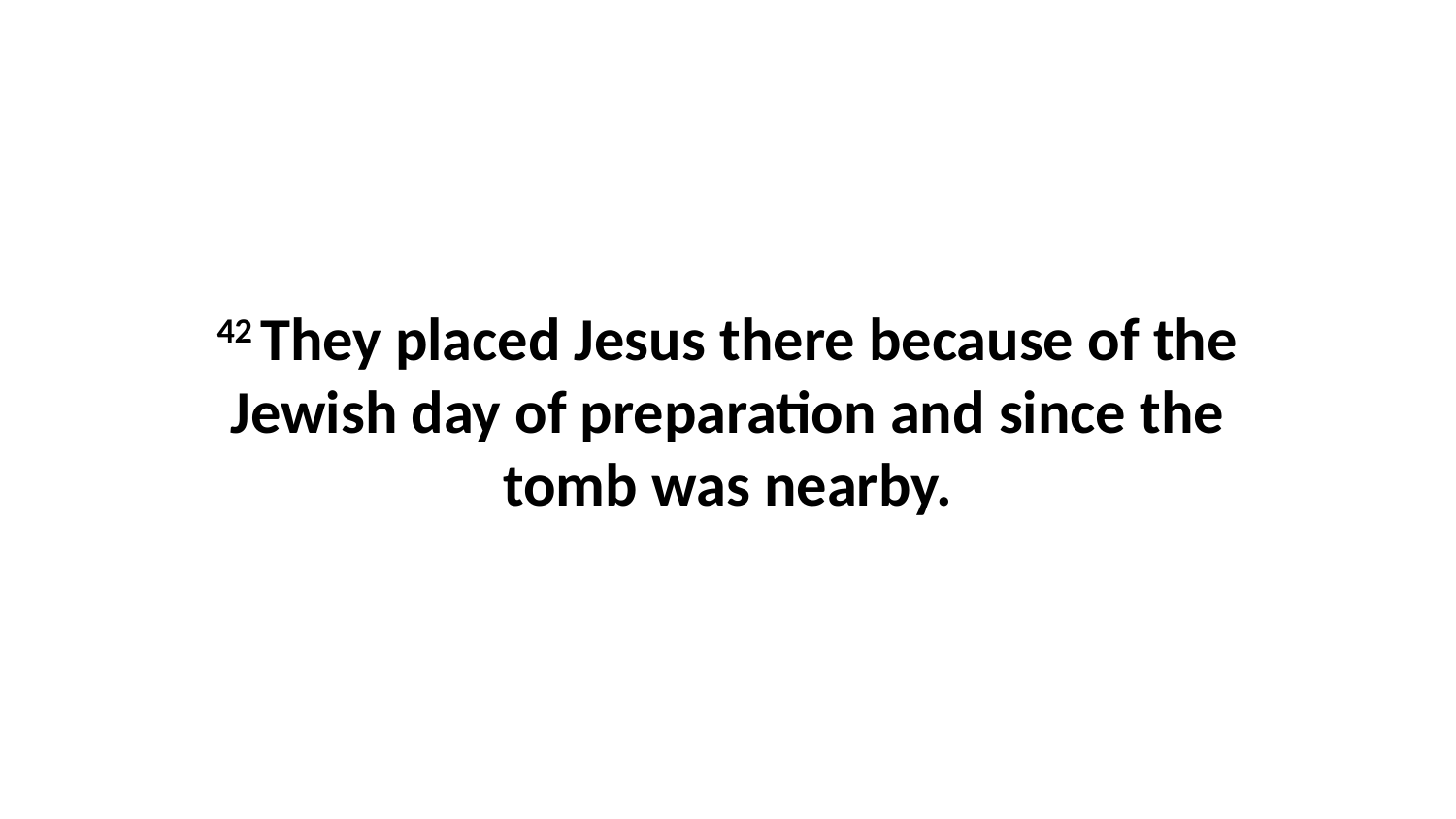

42 They placed Jesus there because of the Jewish day of preparation and since the tomb was nearby.